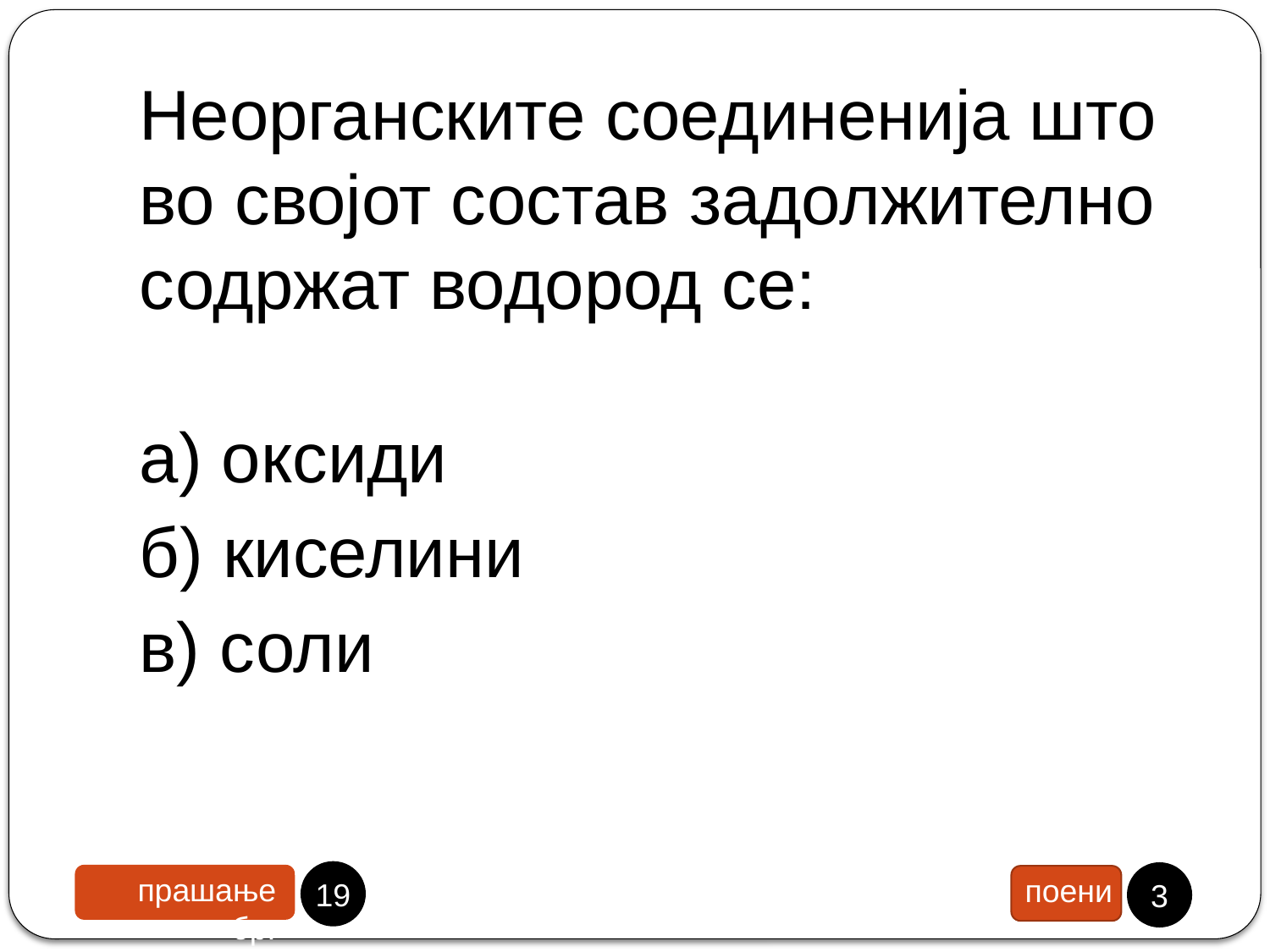

# Неорганските соединенија што во својот состав задолжително содржат водород се:
а) оксиди
б) киселини
в) соли
19
3
прашање бр.

поени